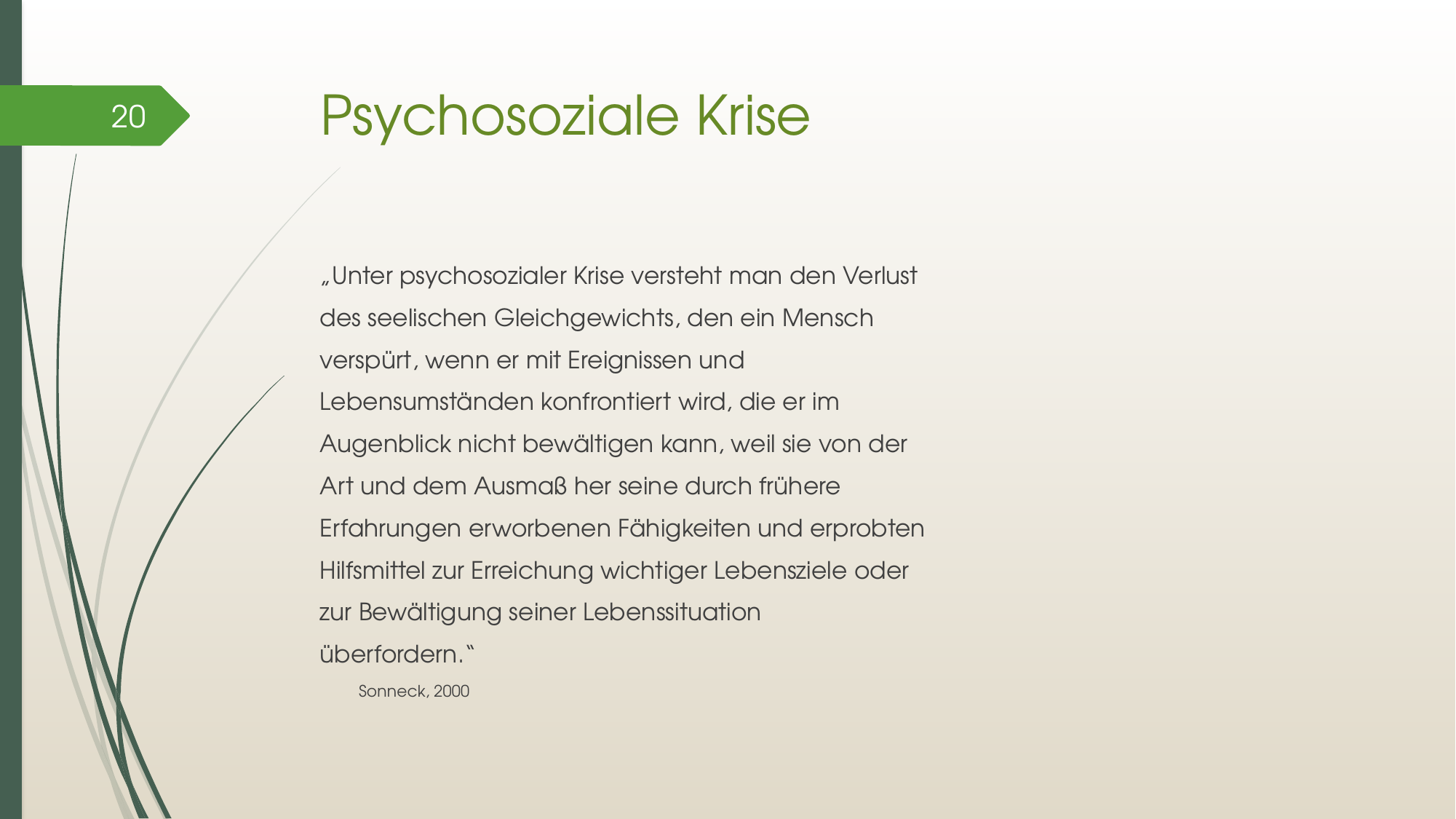

# Psychosoziale Krise
20
„Unter psychosozialer Krise versteht man den Verlust
des seelischen Gleichgewichts, den ein Mensch
verspürt, wenn er mit Ereignissen und
Lebensumständen konfrontiert wird, die er im
Augenblick nicht bewältigen kann, weil sie von der
Art und dem Ausmaß her seine durch frühere
Erfahrungen erworbenen Fähigkeiten und erprobten
Hilfsmittel zur Erreichung wichtiger Lebensziele oder
zur Bewältigung seiner Lebenssituation
überfordern.“
											Sonneck, 2000